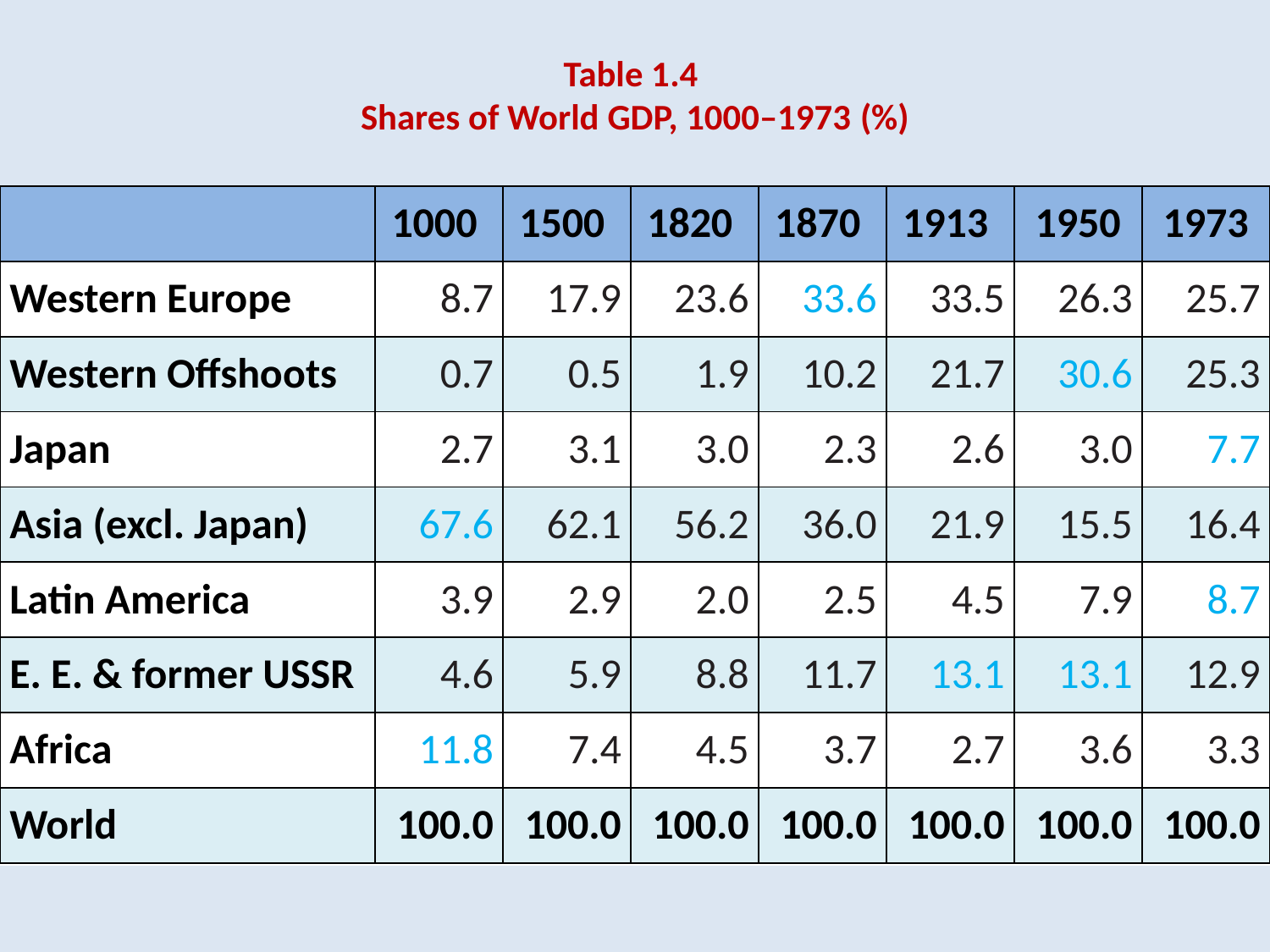

# Table 1.4 Shares of World GDP, 1000–1973 (%)
|  | 1000 | 1500 | 1820 | 1870 | 1913 | 1950 | 1973 |
| --- | --- | --- | --- | --- | --- | --- | --- |
| Western Europe | 8.7 | 17.9 | 23.6 | 33.6 | 33.5 | 26.3 | 25.7 |
| Western Offshoots | 0.7 | 0.5 | 1.9 | 10.2 | 21.7 | 30.6 | 25.3 |
| Japan | 2.7 | 3.1 | 3.0 | 2.3 | 2.6 | 3.0 | 7.7 |
| Asia (excl. Japan) | 67.6 | 62.1 | 56.2 | 36.0 | 21.9 | 15.5 | 16.4 |
| Latin America | 3.9 | 2.9 | 2.0 | 2.5 | 4.5 | 7.9 | 8.7 |
| E. E. & former USSR | 4.6 | 5.9 | 8.8 | 11.7 | 13.1 | 13.1 | 12.9 |
| Africa | 11.8 | 7.4 | 4.5 | 3.7 | 2.7 | 3.6 | 3.3 |
| World | 100.0 | 100.0 | 100.0 | 100.0 | 100.0 | 100.0 | 100.0 |

33